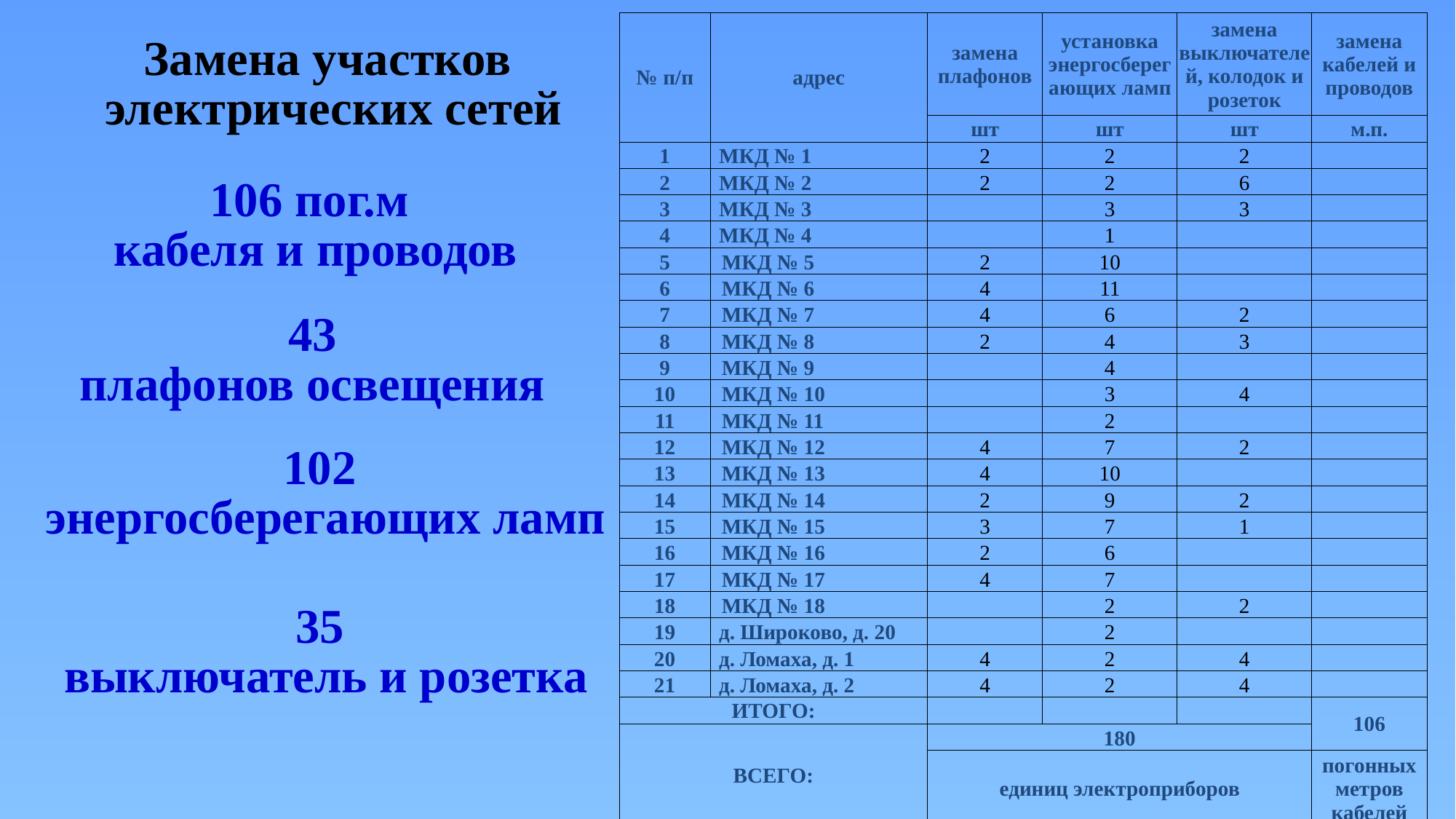

| № п/п | адрес | замена плафонов | установка энергосберегающих ламп | замена выключателей, колодок и розеток | замена кабелей и проводов |
| --- | --- | --- | --- | --- | --- |
|  |  | шт | шт | шт | м.п. |
| 1 | МКД № 1 | 2 | 2 | 2 |  |
| 2 | МКД № 2 | 2 | 2 | 6 |  |
| 3 | МКД № 3 |  | 3 | 3 |  |
| 4 | МКД № 4 |  | 1 |  |  |
| 5 | МКД № 5 | 2 | 10 |  |  |
| 6 | МКД № 6 | 4 | 11 |  |  |
| 7 | МКД № 7 | 4 | 6 | 2 |  |
| 8 | МКД № 8 | 2 | 4 | 3 |  |
| 9 | МКД № 9 |  | 4 |  |  |
| 10 | МКД № 10 |  | 3 | 4 |  |
| 11 | МКД № 11 |  | 2 |  |  |
| 12 | МКД № 12 | 4 | 7 | 2 |  |
| 13 | МКД № 13 | 4 | 10 |  |  |
| 14 | МКД № 14 | 2 | 9 | 2 |  |
| 15 | МКД № 15 | 3 | 7 | 1 |  |
| 16 | МКД № 16 | 2 | 6 |  |  |
| 17 | МКД № 17 | 4 | 7 |  |  |
| 18 | МКД № 18 |  | 2 | 2 |  |
| 19 | д. Широково, д. 20 |  | 2 |  |  |
| 20 | д. Ломаха, д. 1 | 4 | 2 | 4 |  |
| 21 | д. Ломаха, д. 2 | 4 | 2 | 4 |  |
| ИТОГО: |  |  |  |  | 106 |
| ВСЕГО: |  | 180 |  |  |  |
|  |  | единиц электроприборов |  |  | погонных метров кабелей |
Замена участков
электрических сетей
106 пог.м
кабеля и проводов
43
плафонов освещения
102
энергосберегающих ламп
35
выключатель и розетка